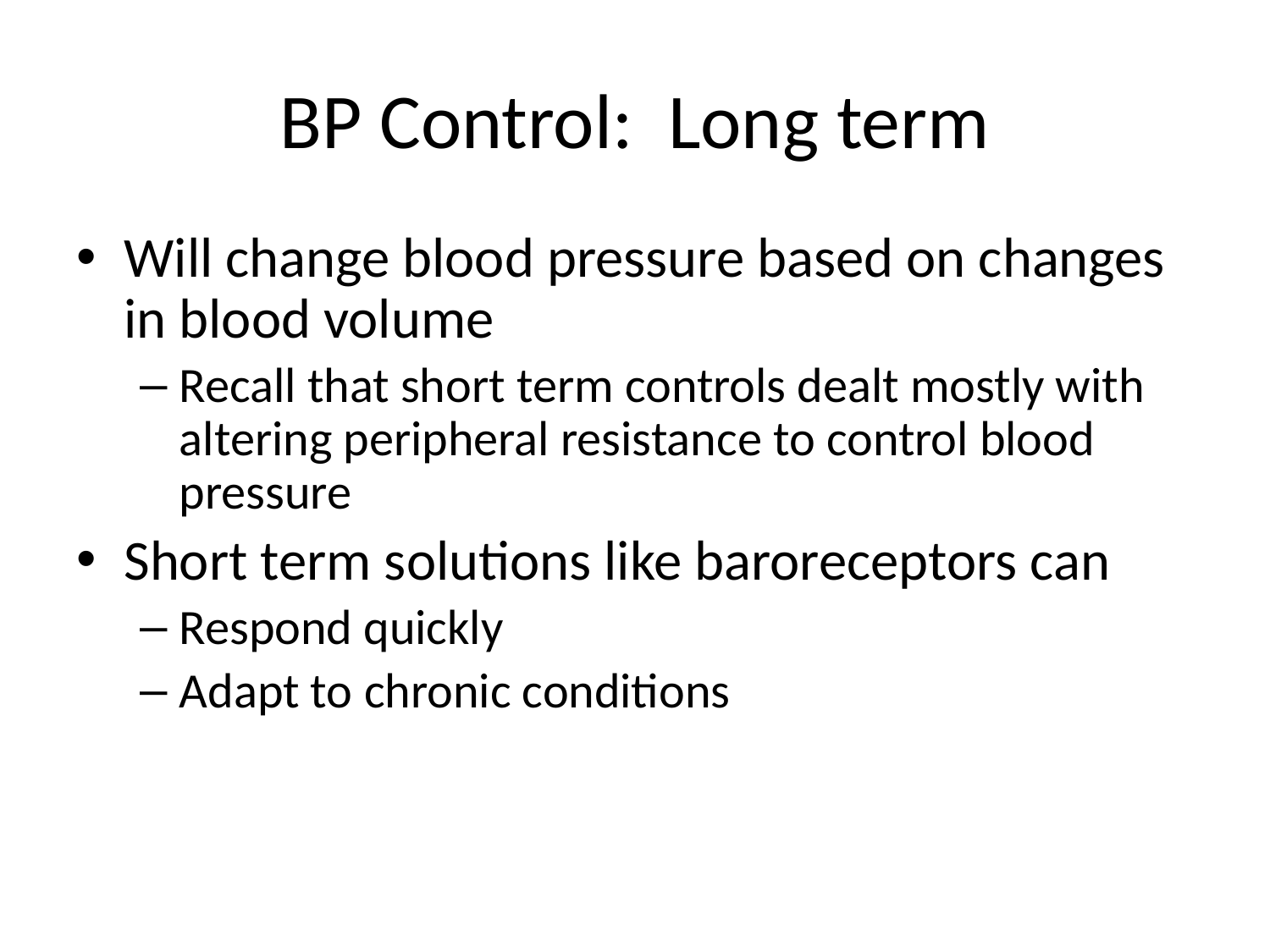

# BP Control:  Long term
Will change blood pressure based on changes in blood volume
Recall that short term controls dealt mostly with altering peripheral resistance to control blood pressure
Short term solutions like baroreceptors can
Respond quickly
Adapt to chronic conditions